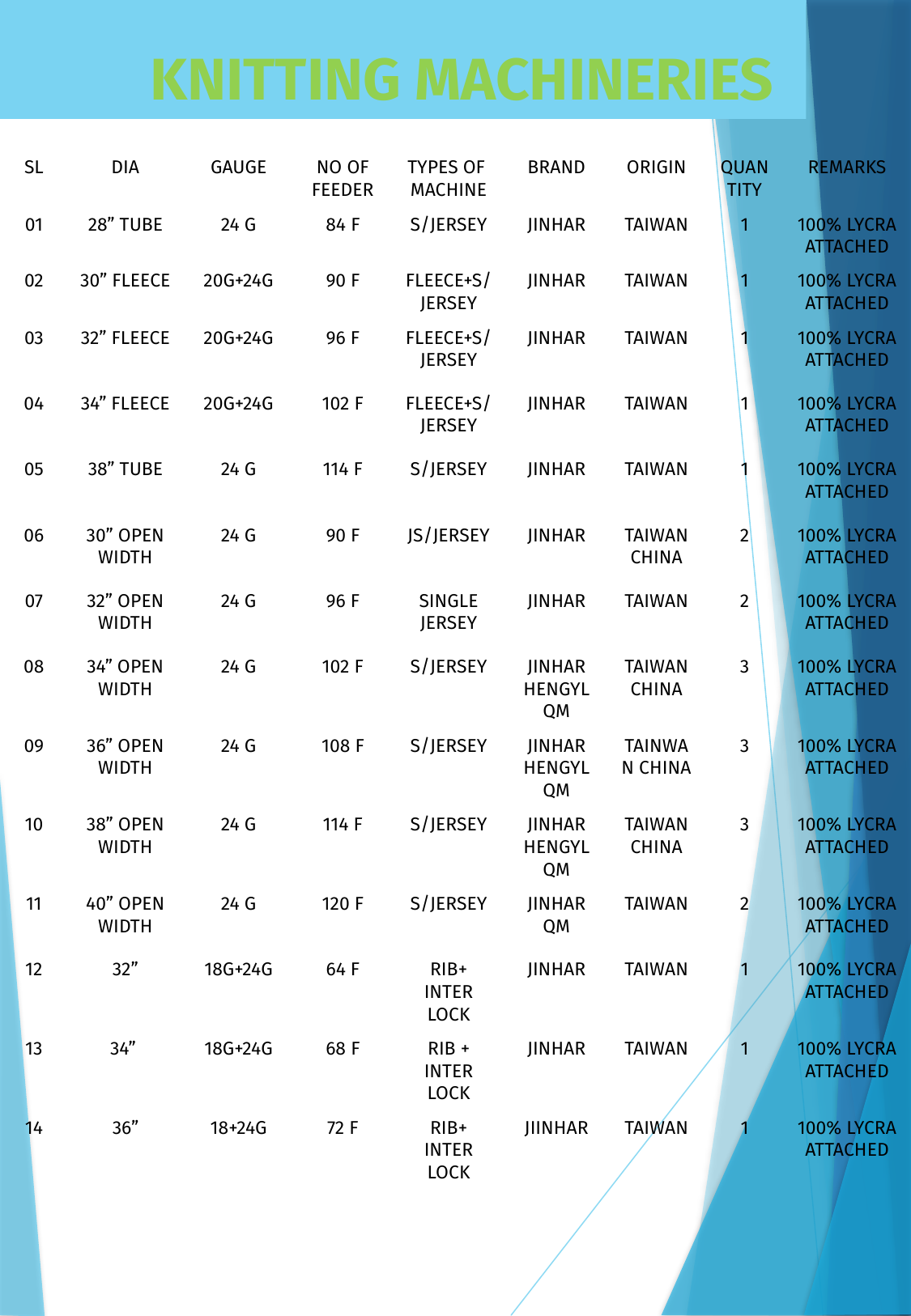

# KNITTING MACHINERIES
| SL | DIA | GAUGE | NO OF FEEDER | TYPES OF MACHINE | BRAND | ORIGIN | QUANTITY | REMARKS |
| --- | --- | --- | --- | --- | --- | --- | --- | --- |
| 01 | 28” TUBE | 24 G | 84 F | S/JERSEY | JINHAR | TAIWAN | 1 | 100% LYCRA ATTACHED |
| 02 | 30” FLEECE | 20G+24G | 90 F | FLEECE+S/JERSEY | JINHAR | TAIWAN | 1 | 100% LYCRA ATTACHED |
| 03 | 32” FLEECE | 20G+24G | 96 F | FLEECE+S/JERSEY | JINHAR | TAIWAN | 1 | 100% LYCRA ATTACHED |
| 04 | 34” FLEECE | 20G+24G | 102 F | FLEECE+S/JERSEY | JINHAR | TAIWAN | 1 | 100% LYCRA ATTACHED |
| 05 | 38” TUBE | 24 G | 114 F | S/JERSEY | JINHAR | TAIWAN | 1 | 100% LYCRA ATTACHED |
| 06 | 30” OPEN WIDTH | 24 G | 90 F | JS/JERSEY | JINHAR | TAIWAN CHINA | 2 | 100% LYCRA ATTACHED |
| 07 | 32” OPEN WIDTH | 24 G | 96 F | SINGLE JERSEY | JINHAR | TAIWAN | 2 | 100% LYCRA ATTACHED |
| 08 | 34” OPEN WIDTH | 24 G | 102 F | S/JERSEY | JINHAR HENGYL QM | TAIWAN CHINA | 3 | 100% LYCRA ATTACHED |
| 09 | 36” OPEN WIDTH | 24 G | 108 F | S/JERSEY | JINHAR HENGYL QM | TAINWAN CHINA | 3 | 100% LYCRA ATTACHED |
| 10 | 38” OPEN WIDTH | 24 G | 114 F | S/JERSEY | JINHAR HENGYL QM | TAIWAN CHINA | 3 | 100% LYCRA ATTACHED |
| 11 | 40” OPEN WIDTH | 24 G | 120 F | S/JERSEY | JINHAR QM | TAIWAN | 2 | 100% LYCRA ATTACHED |
| 12 | 32” | 18G+24G | 64 F | RIB+ INTER LOCK | JINHAR | TAIWAN | 1 | 100% LYCRA ATTACHED |
| 13 | 34” | 18G+24G | 68 F | RIB + INTER LOCK | JINHAR | TAIWAN | 1 | 100% LYCRA ATTACHED |
| 14 | 36” | 18+24G | 72 F | RIB+ INTER LOCK | JIINHAR | TAIWAN | 1 | 100% LYCRA ATTACHED |